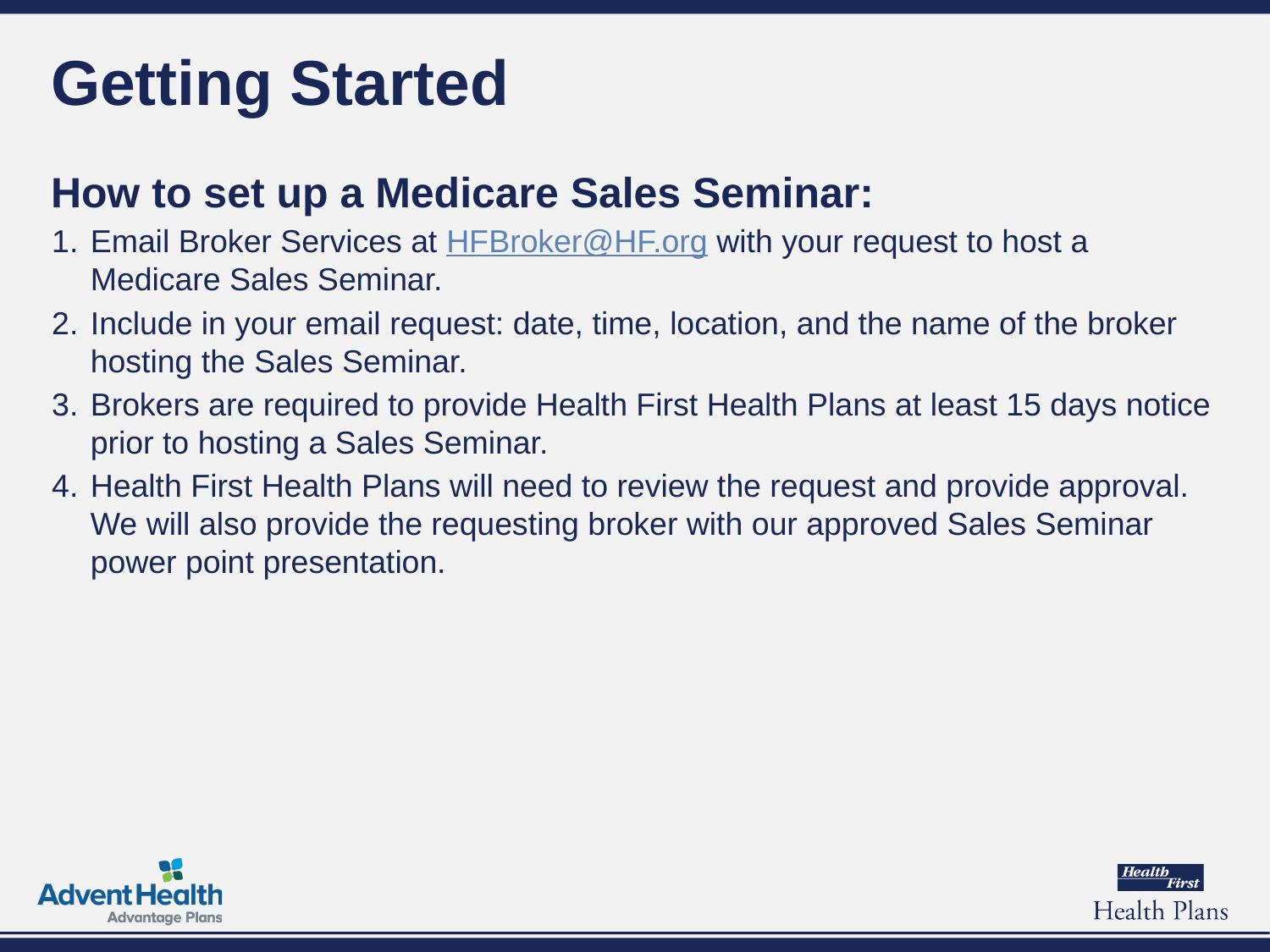

# Getting Started
How to set up a Medicare Sales Seminar:
Email Broker Services at HFBroker@HF.org with your request to host a Medicare Sales Seminar.
Include in your email request: date, time, location, and the name of the broker hosting the Sales Seminar.
Brokers are required to provide Health First Health Plans at least 15 days notice prior to hosting a Sales Seminar.
Health First Health Plans will need to review the request and provide approval. We will also provide the requesting broker with our approved Sales Seminar power point presentation.